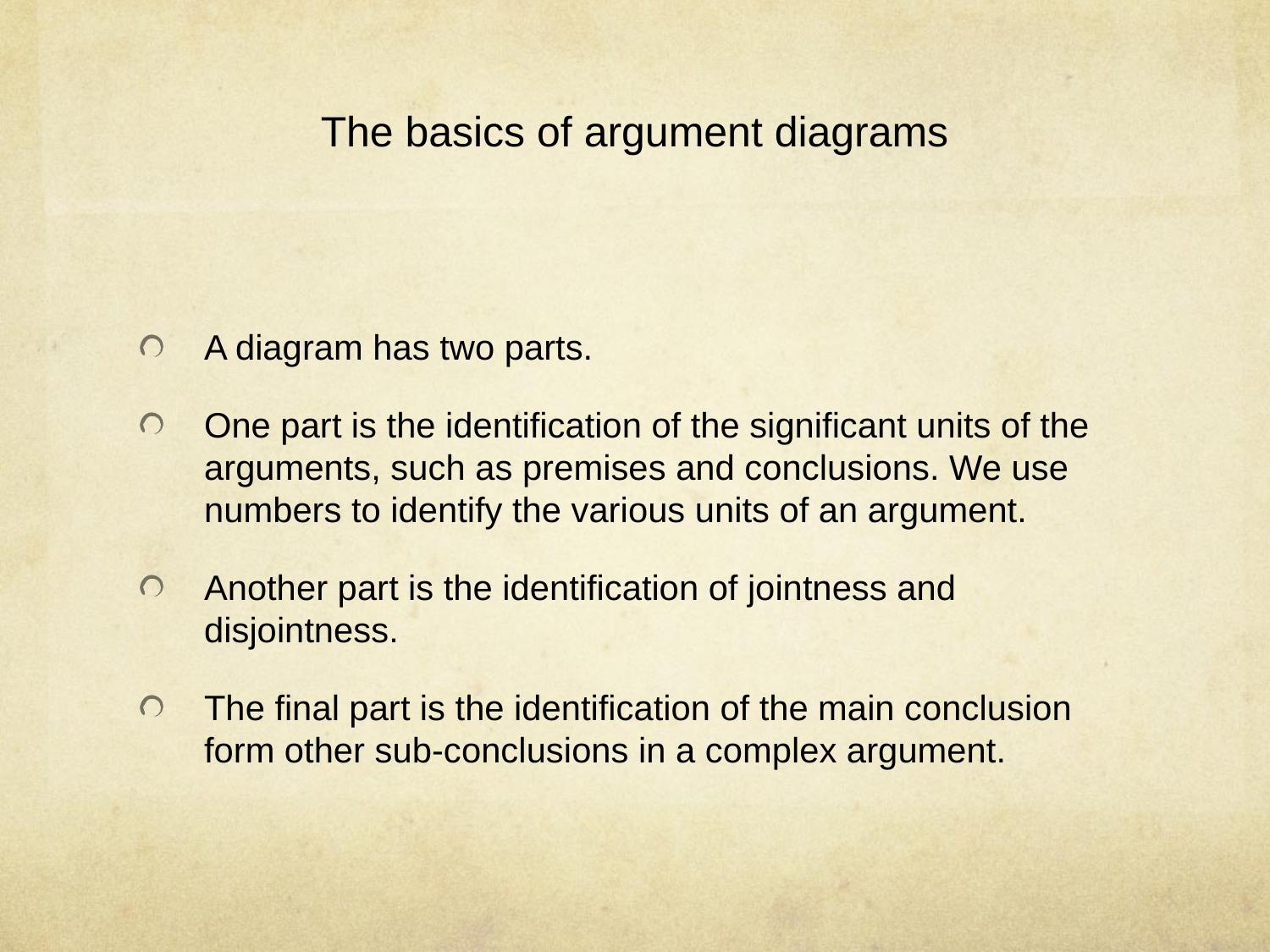

# The basics of argument diagrams

A diagram has two parts.
One part is the identification of the significant units of the arguments, such as premises and conclusions. We use numbers to identify the various units of an argument.
Another part is the identification of jointness and disjointness.
The final part is the identification of the main conclusion form other sub-conclusions in a complex argument.